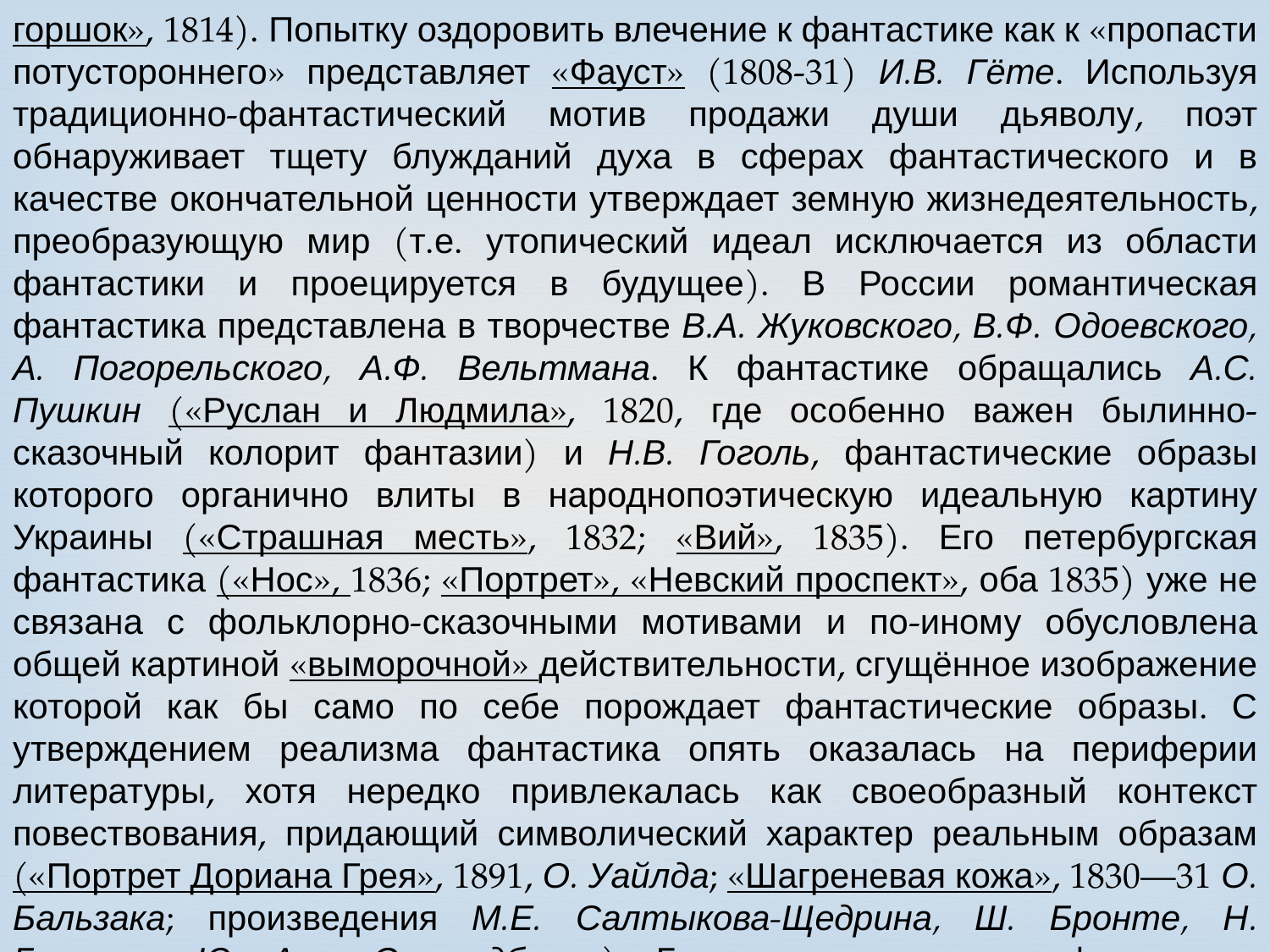

горшок», 1814). Попытку оздоровить влечение к фантастике как к «пропасти потустороннего» представляет «Фауст» (1808-31) И.В. Гёте. Используя традиционно-фантастический мотив продажи души дьяволу, поэт обнаруживает тщету блужданий духа в сферах фантастического и в качестве окончательной ценности утверждает земную жизнедеятельность, преобразующую мир (т.е. утопический идеал исключается из области фантастики и проецируется в будущее). В России романтическая фантастика представлена в творчестве В.А. Жуковского, В.Ф. Одоевского, А. Погорельского, А.Ф. Вельтмана. К фантастике обращались А.С. Пушкин («Руслан и Людмила», 1820, где особенно важен былинно-сказочный колорит фантазии) и Н.В. Гоголь, фантастические образы которого органично влиты в народнопоэтическую идеальную картину Украины («Страшная месть», 1832; «Вий», 1835). Его петербургская фантастика («Нос», 1836; «Портрет», «Невский проспект», оба 1835) уже не связана с фольклорно-сказочными мотивами и по-иному обусловлена общей картиной «выморочной» действительности, сгущённое изображение которой как бы само по себе порождает фантастические образы. С утверждением реализма фантастика опять оказалась на периферии литературы, хотя нередко привлекалась как своеобразный контекст повествования, придающий символический характер реальным образам («Портрет Дориана Грея», 1891, О. Уайлда; «Шагреневая кожа», 1830—31 О. Бальзака; произведения М.Е. Салтыкова-Щедрина, Ш. Бронте, Н. Готорна, Ю. А. . Стриндберга). Готическую традицию фантастики развивает Э.А. По, рисующий или подразумевающий запредельный, потусторонний мир как царство